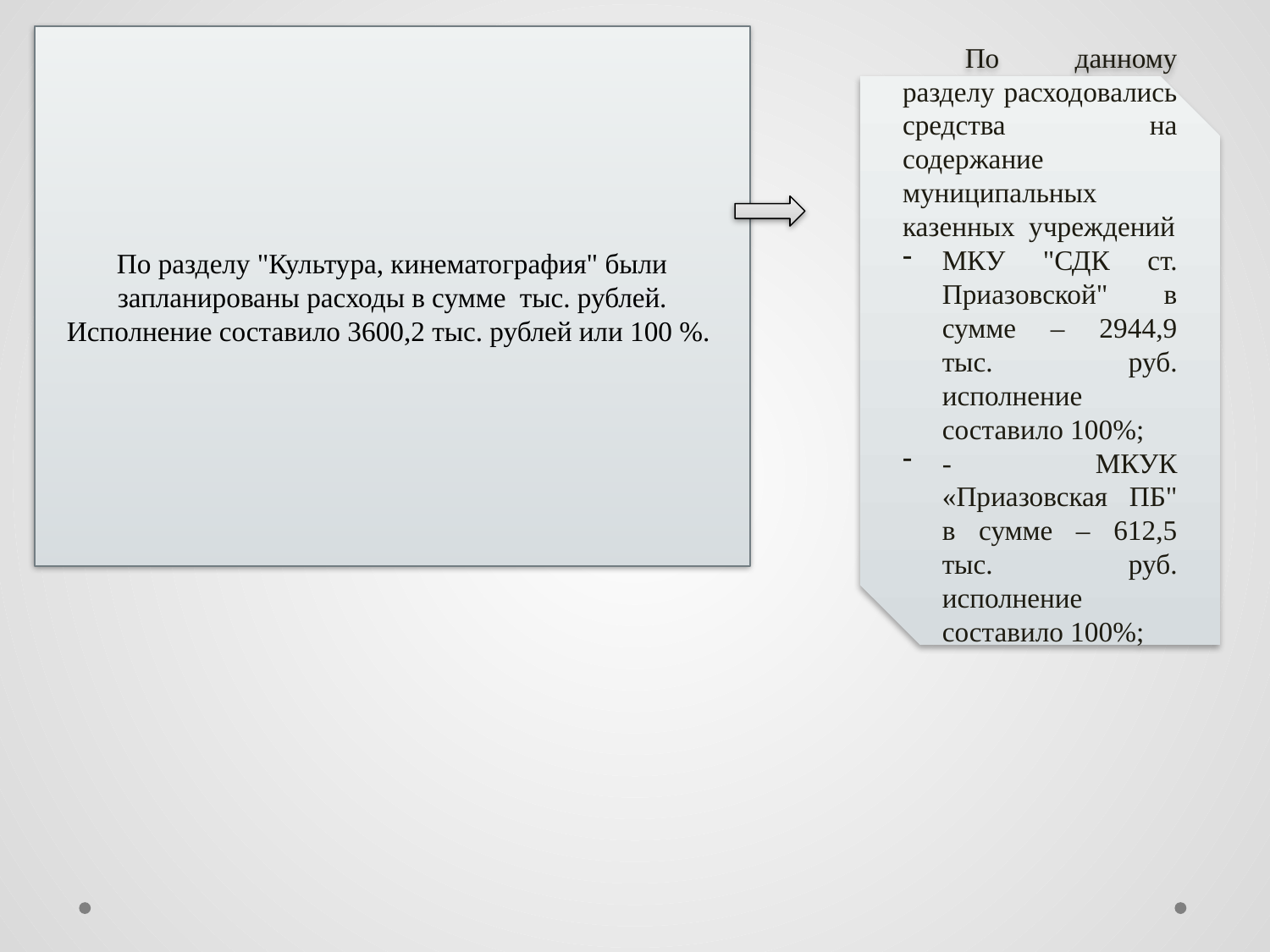

По разделу "Культура, кинематография" были запланированы расходы в сумме  тыс. рублей. Исполнение составило 3600,2 тыс. рублей или 100 %.
По данному разделу расходовались средства на содержание муниципальных казенных  учреждений
МКУ "СДК ст. Приазовской" в сумме – 2944,9 тыс. руб. исполнение составило 100%;
- МКУК «Приазовская ПБ" в сумме – 612,5 тыс. руб. исполнение составило 100%;